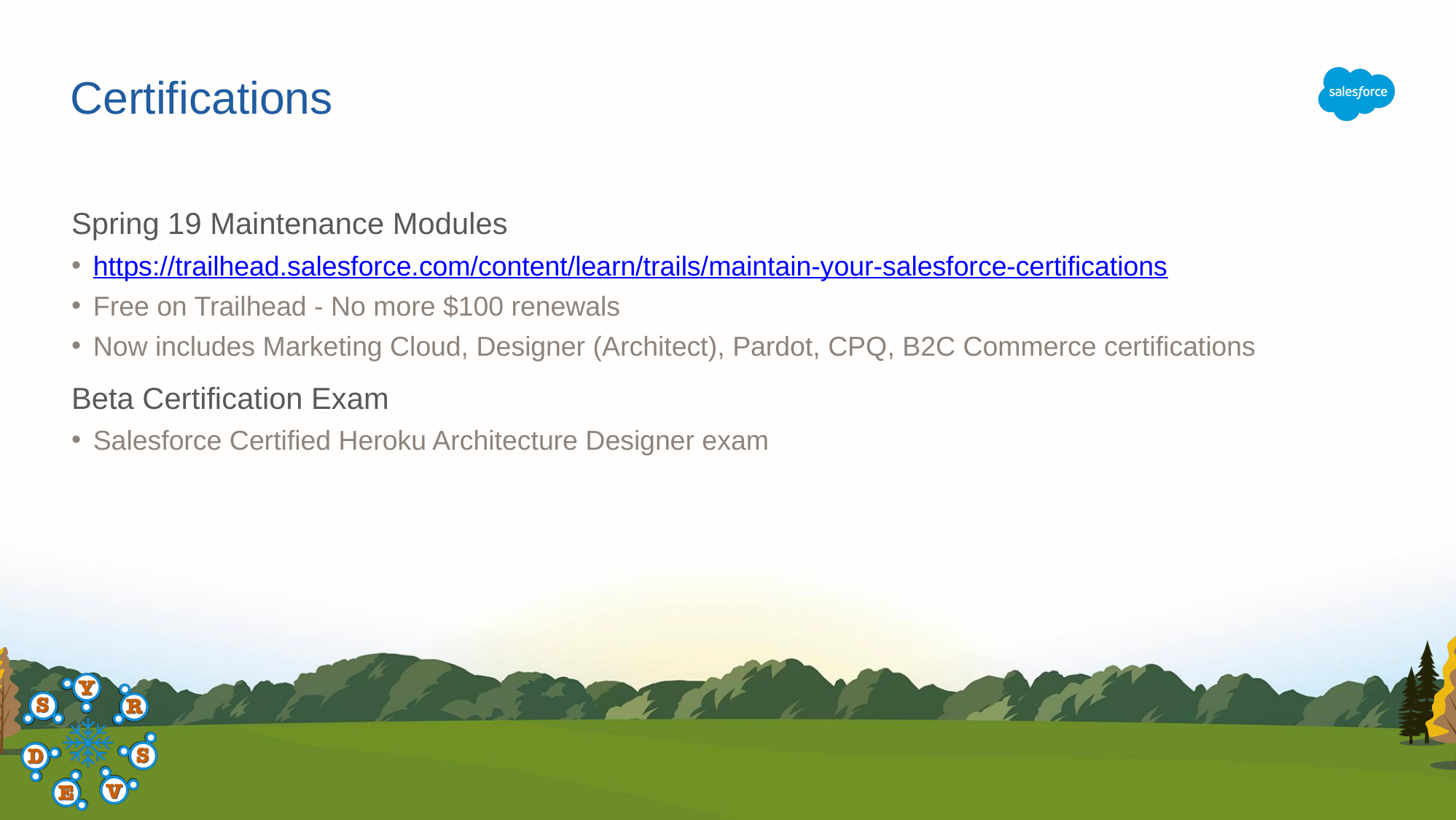

# Certifications

Spring 19 Maintenance Modules
https://trailhead.salesforce.com/content/learn/trails/maintain-your-salesforce-certifications
Free on Trailhead - No more $100 renewals
Now includes Marketing Cloud, Designer (Architect), Pardot, CPQ, B2C Commerce certifications
Beta Certification Exam
Salesforce Certified Heroku Architecture Designer exam